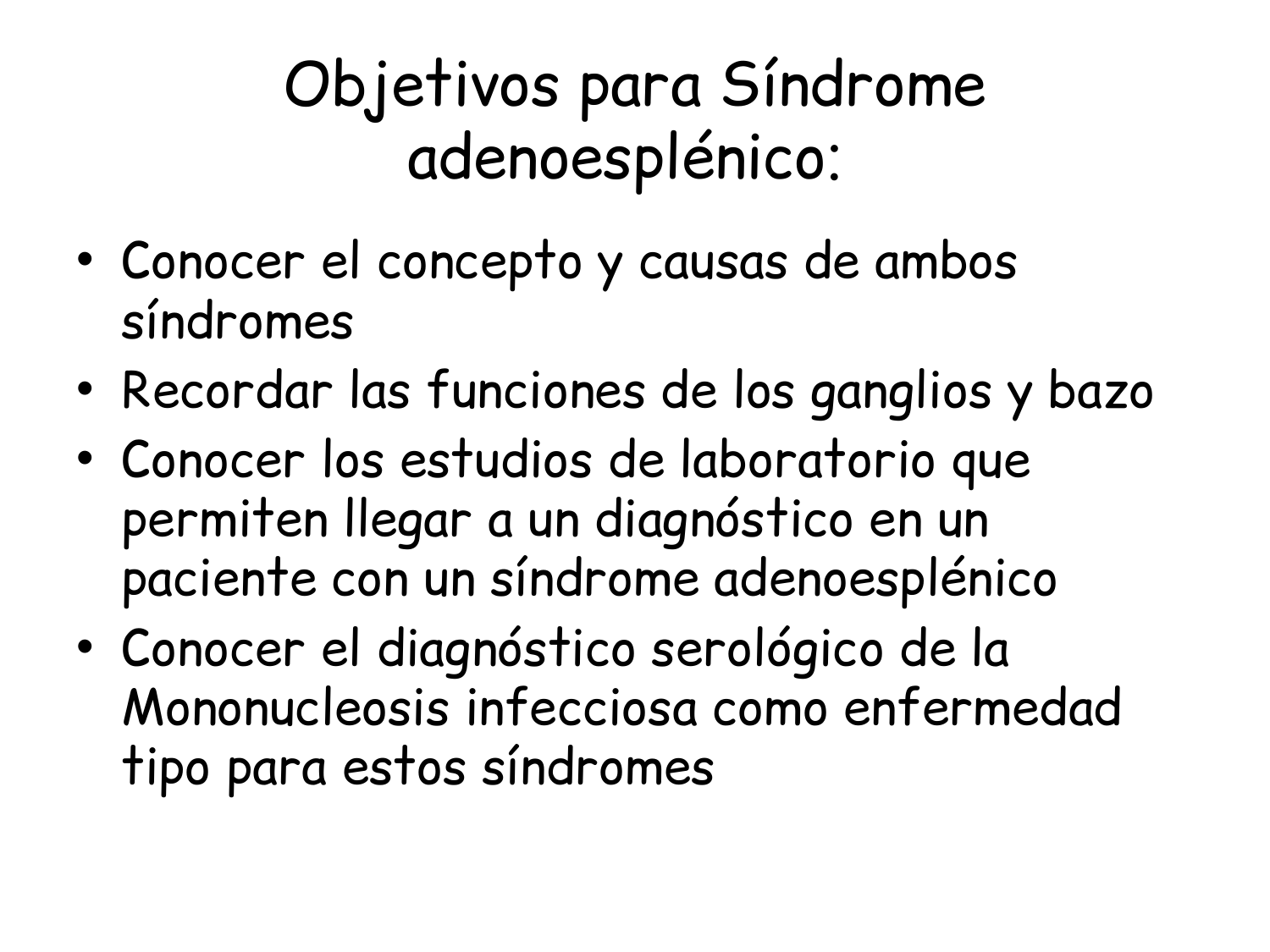

# Objetivos para Síndrome adenoesplénico:
Conocer el concepto y causas de ambos síndromes
Recordar las funciones de los ganglios y bazo
Conocer los estudios de laboratorio que permiten llegar a un diagnóstico en un paciente con un síndrome adenoesplénico
Conocer el diagnóstico serológico de la Mononucleosis infecciosa como enfermedad tipo para estos síndromes